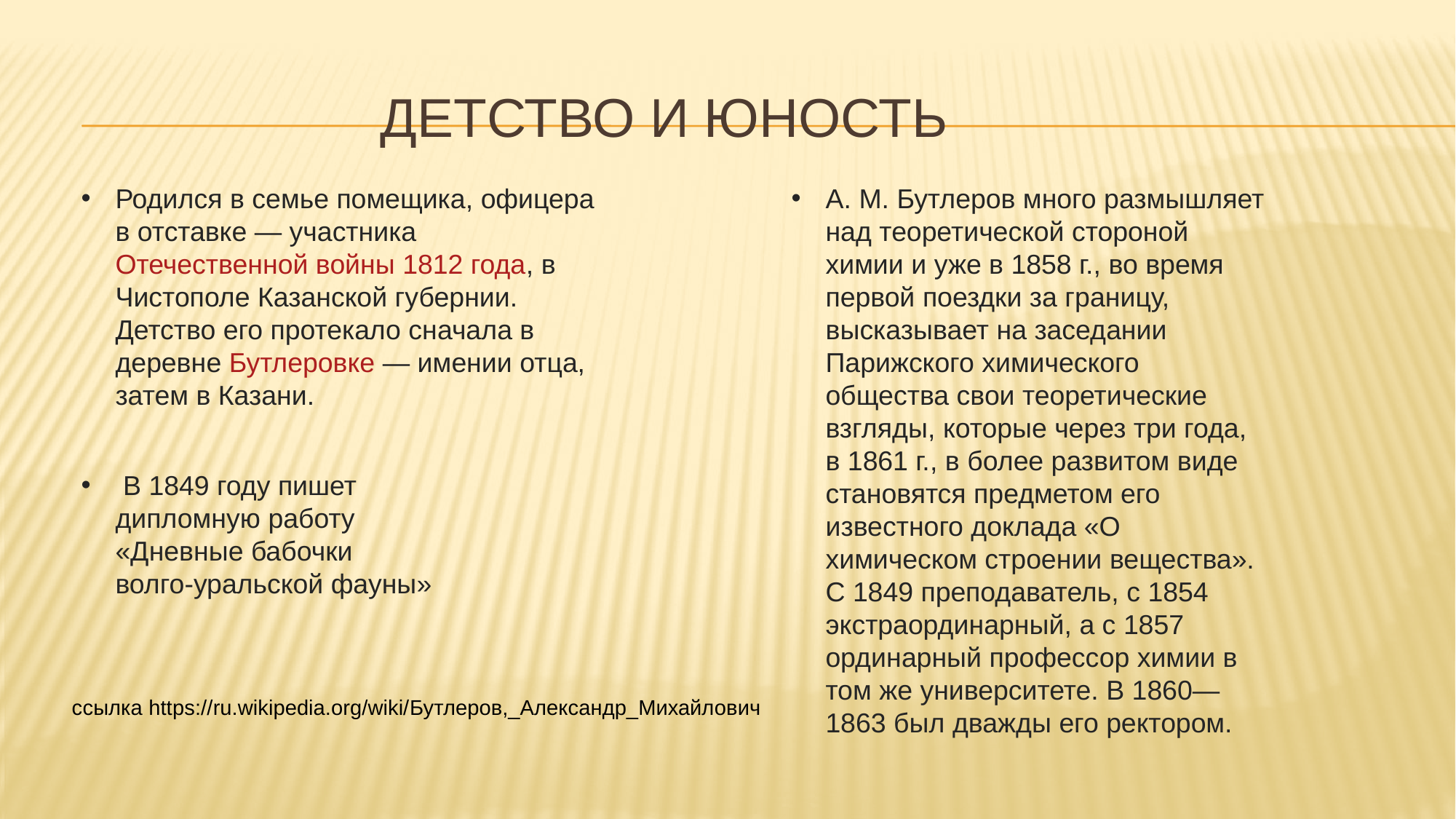

# Детство и Юность
Родился в семье помещика, офицера в отставке — участника Отечественной войны 1812 года, в Чистополе Казанской губернии. Детство его протекало сначала в деревне Бутлеровке — имении отца, затем в Казани.
А. М. Бутлеров много размышляет над теоретической стороной химии и уже в 1858 г., во время первой поездки за границу, высказывает на заседании Парижского химического общества свои теоретические взгляды, которые через три года, в 1861 г., в более развитом виде становятся предметом его известного доклада «О химическом строении вещества». С 1849 преподаватель, с 1854 экстраординарный, а с 1857 ординарный профессор химии в том же университете. В 1860—1863 был дважды его ректором.
 В 1849 году пишет дипломную работу «Дневные бабочки волго-уральской фауны»
 ссылка https://ru.wikipedia.org/wiki/Бутлеров,_Александр_Михайлович